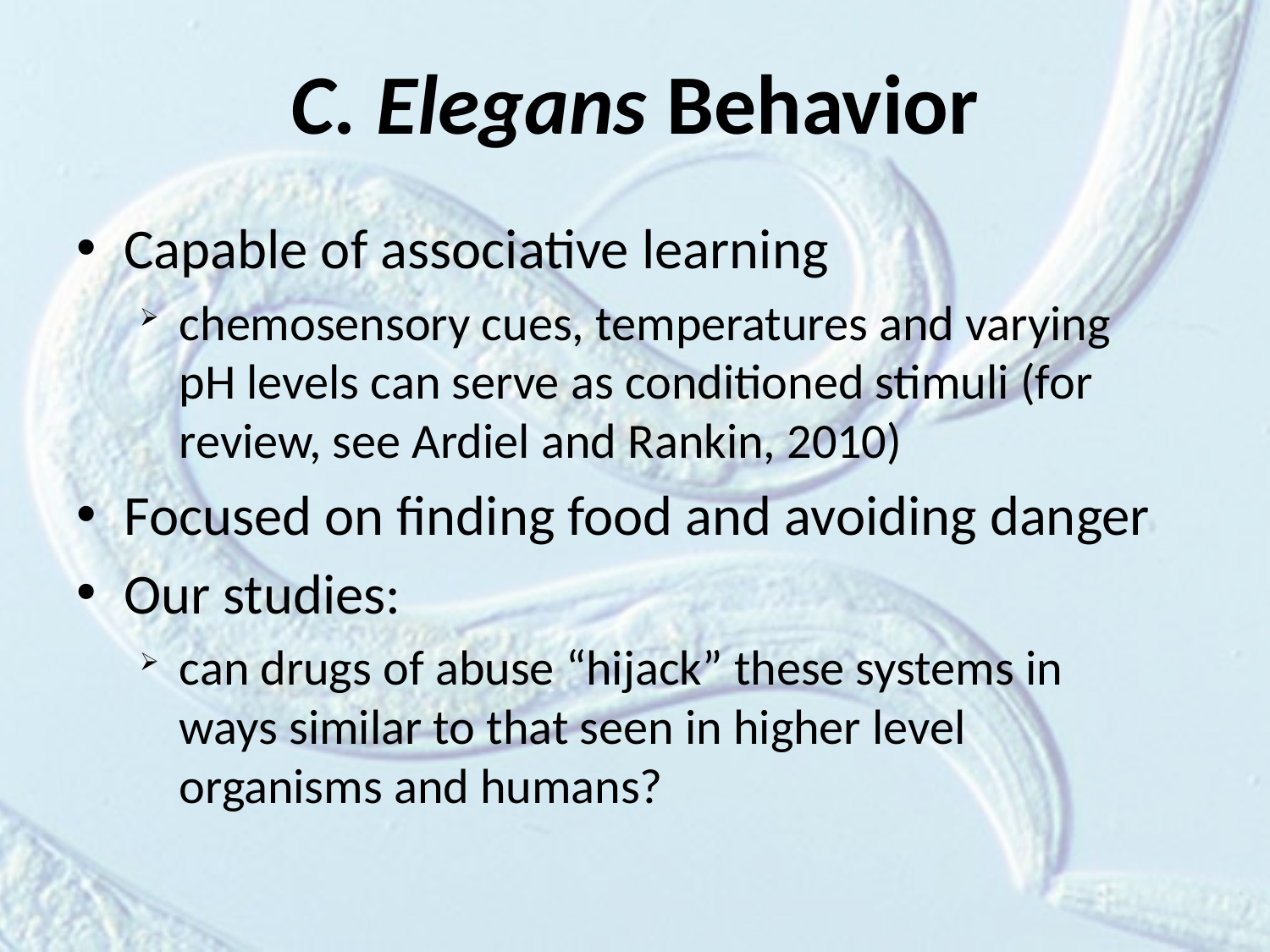

# C. Elegans Behavior
Capable of associative learning
chemosensory cues, temperatures and varying pH levels can serve as conditioned stimuli (for review, see Ardiel and Rankin, 2010)
Focused on finding food and avoiding danger
Our studies:
can drugs of abuse “hijack” these systems in ways similar to that seen in higher level organisms and humans?